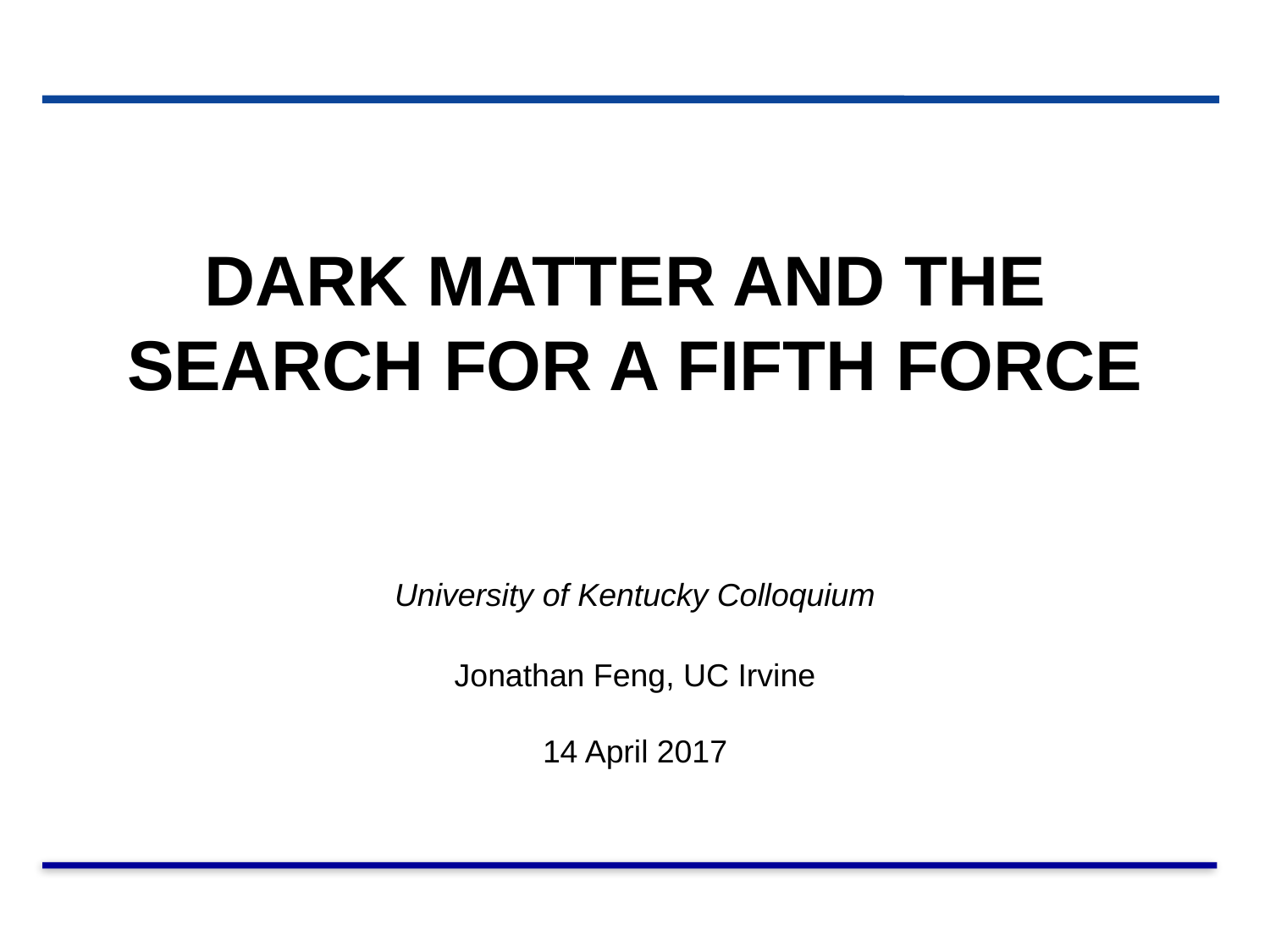

DARK MATTER AND THE
SEARCH FOR A FIFTH FORCE

University of Kentucky Colloquium

Jonathan Feng, UC Irvine

14 April 2017